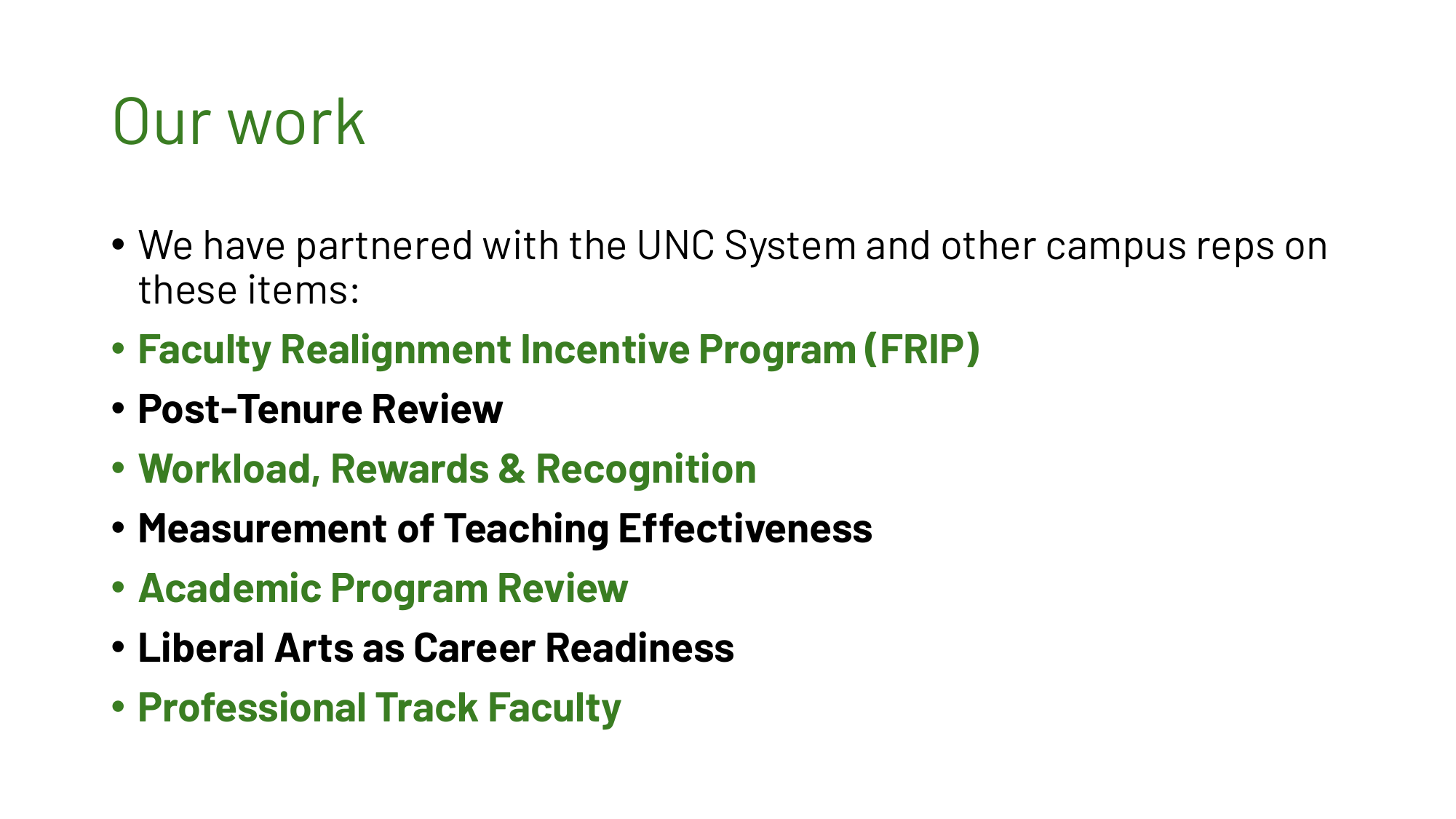

# Our work
We have partnered with the UNC System and other campus reps on these items:
Faculty Realignment Incentive Program (FRIP)
Post-Tenure Review
Workload, Rewards & Recognition
Measurement of Teaching Effectiveness
Academic Program Review
Liberal Arts as Career Readiness
Professional Track Faculty